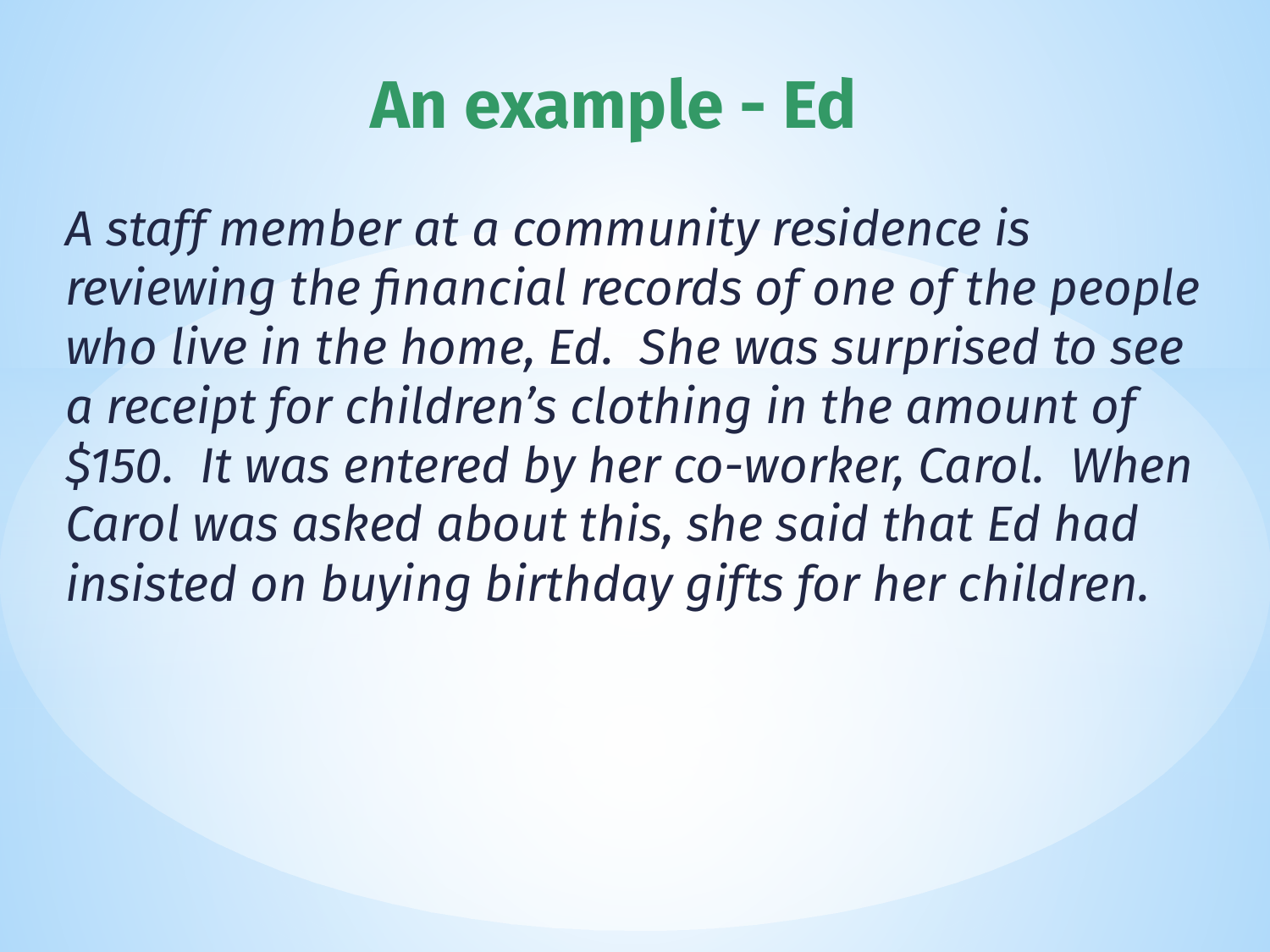

# An example - Ed
A staff member at a community residence is reviewing the financial records of one of the people who live in the home, Ed.  She was surprised to see a receipt for children’s clothing in the amount of $150.  It was entered by her co-worker, Carol.  When Carol was asked about this, she said that Ed had insisted on buying birthday gifts for her children.